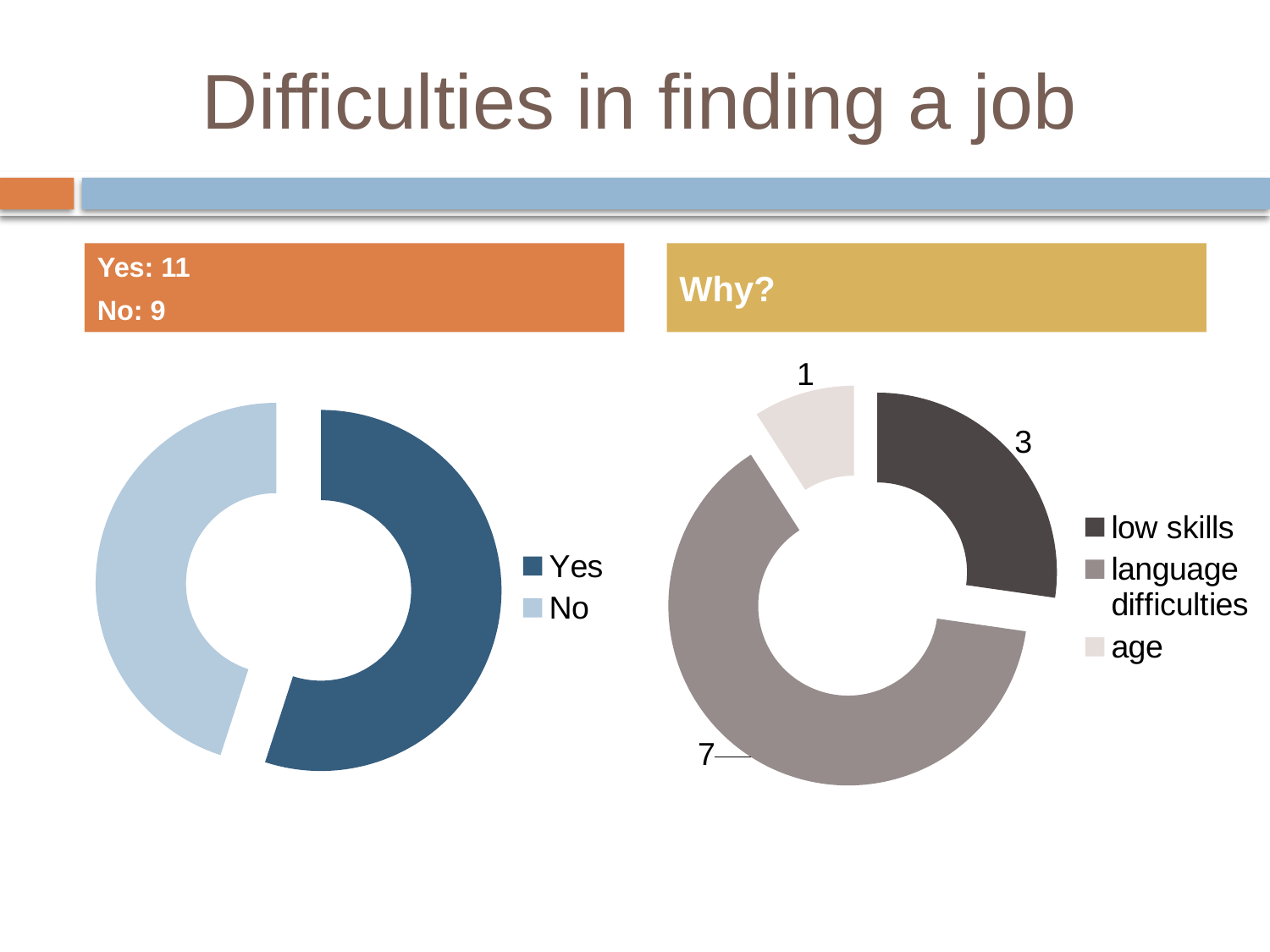

# Difficulties in finding a job
Yes: 11
No: 9
Why?

### Chart

| Category | Sales |
|---|---|
| Yes | 11.0 |
| No | 9.0 |

### Chart

| Category | Sales |
|---|---|
| low skills | 3.0 |
| language difficulties | 7.0 |
| age | 1.0 |